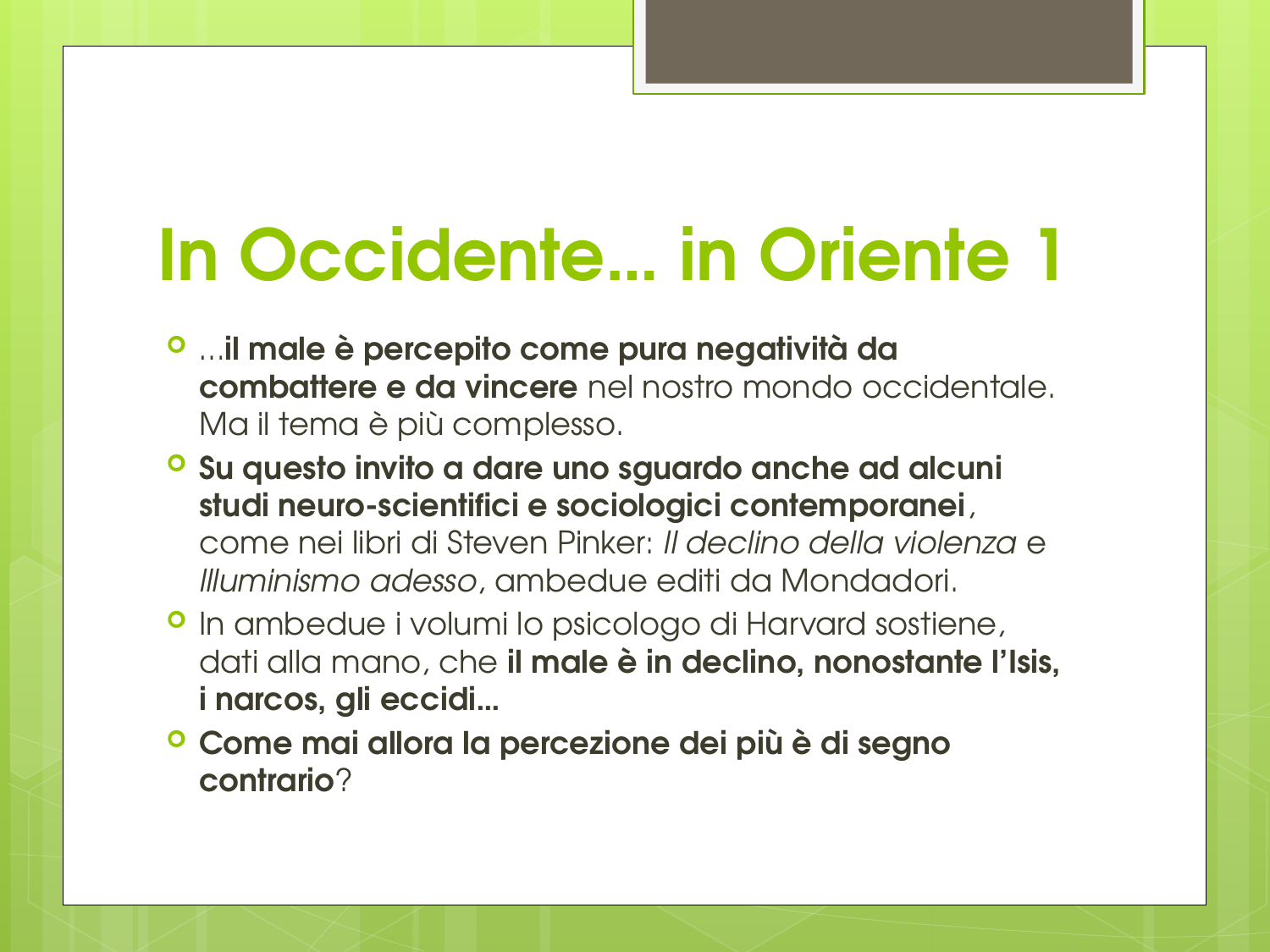

# In Occidente… in Oriente 1
…il male è percepito come pura negatività da combattere e da vincere nel nostro mondo occidentale. Ma il tema è più complesso.
Su questo invito a dare uno sguardo anche ad alcuni studi neuro-scientifici e sociologici contemporanei, come nei libri di Steven Pinker: Il declino della violenza e Illuminismo adesso, ambedue editi da Mondadori.
In ambedue i volumi lo psicologo di Harvard sostiene, dati alla mano, che il male è in declino, nonostante l’Isis, i narcos, gli eccidi…
Come mai allora la percezione dei più è di segno contrario?